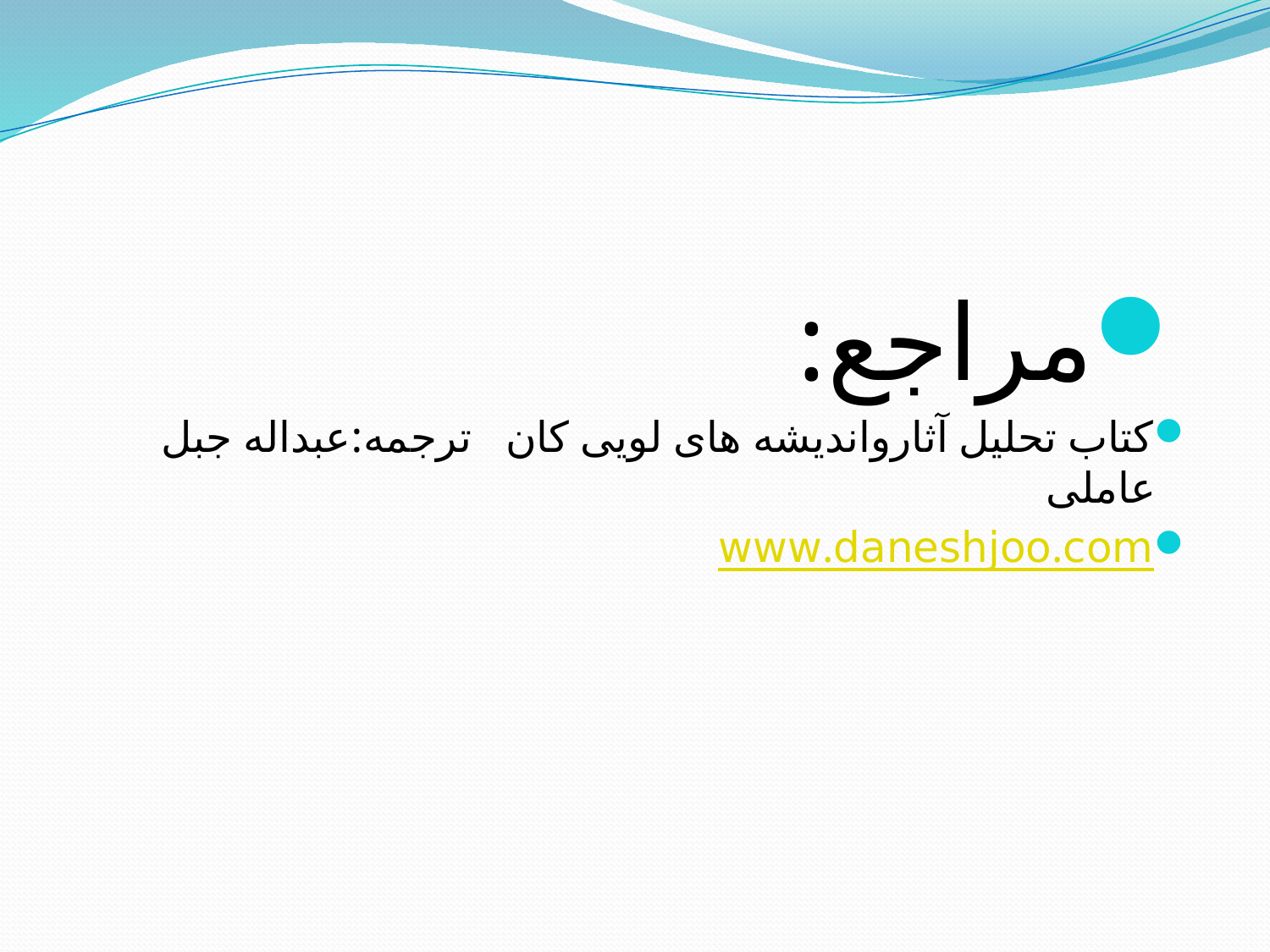

#
مراجع:
کتاب تحلیل آثارواندیشه های لویی کان   ترجمه:عبداله جبل عاملی
www.daneshjoo.com